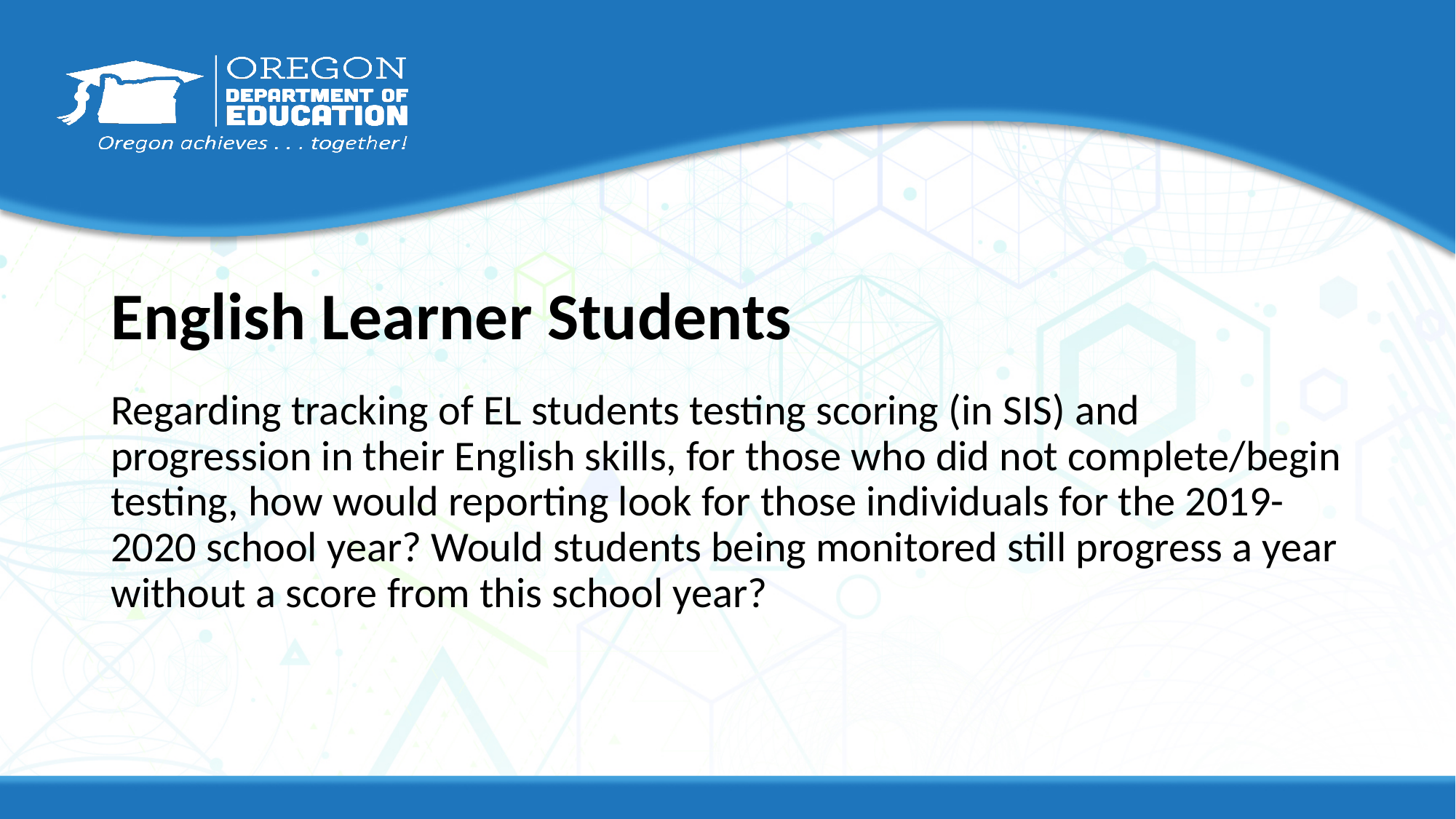

# English Learner Students
Regarding tracking of EL students testing scoring (in SIS) and progression in their English skills, for those who did not complete/begin testing, how would reporting look for those individuals for the 2019-2020 school year? Would students being monitored still progress a year without a score from this school year?